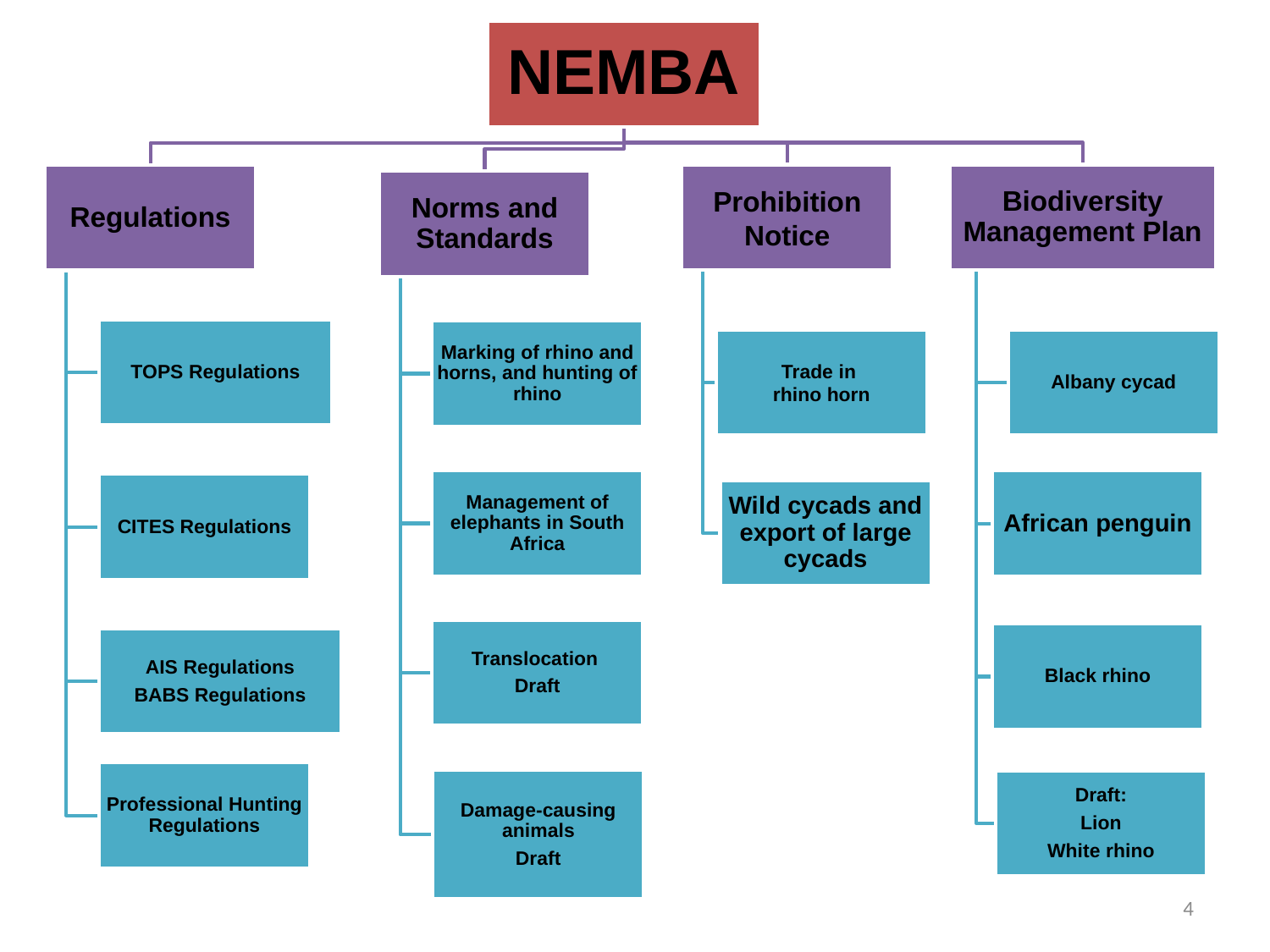

NEMBA
Regulations
TOPS Regulations
CITES Regulations
AIS Regulations
BABS Regulations
Professional Hunting Regulations
Norms and Standards
Marking of rhino and horns, and hunting of rhino
Management of elephants in South Africa
Translocation
Draft
Damage-causing animals
Draft
Prohibition Notice
Trade in
rhino horn
Wild cycads and export of large cycads
Biodiversity Management Plan
Albany cycad
African penguin
Black rhino
Draft:
Lion
White rhino
4